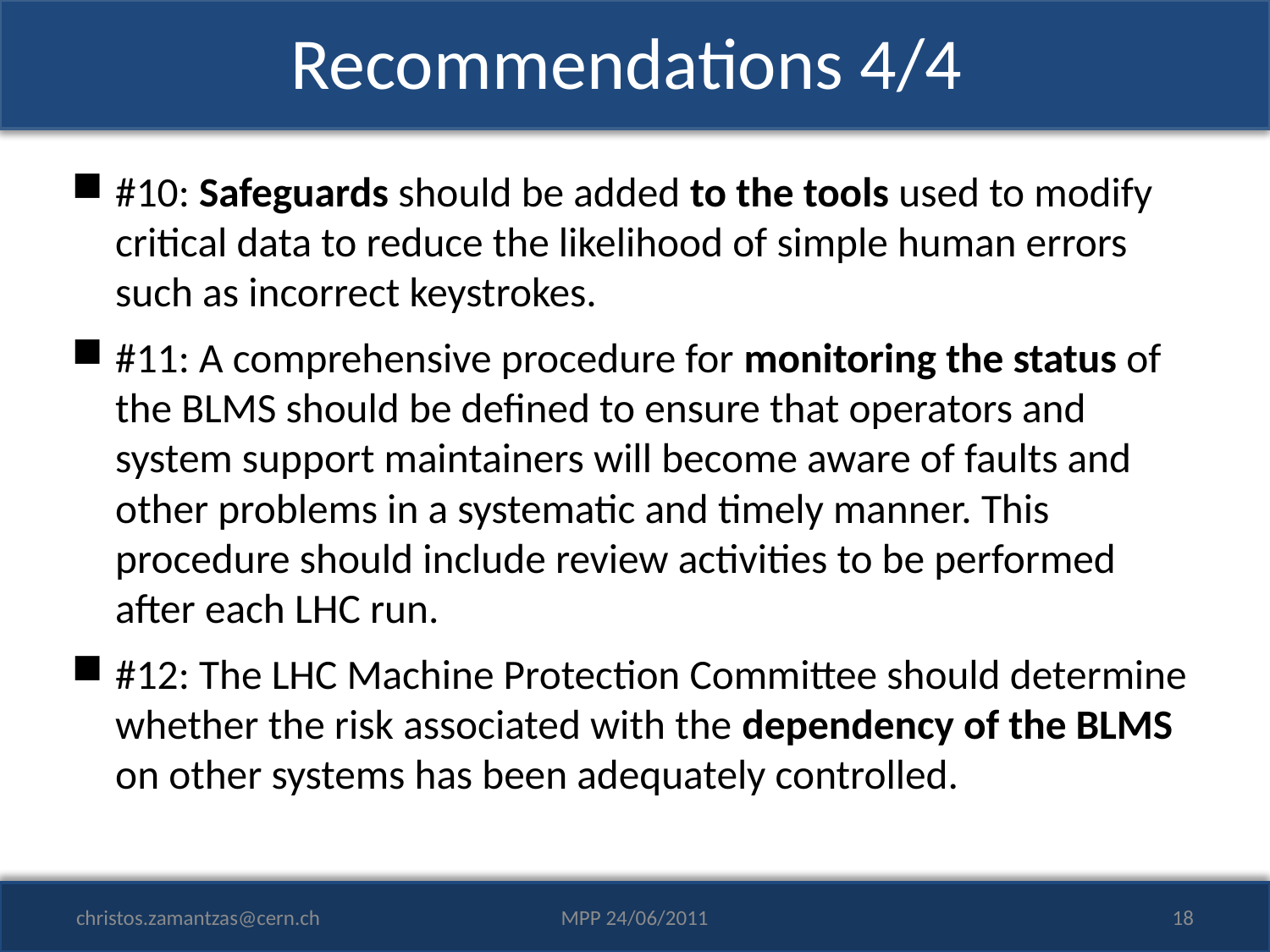

# Recommendations 4/4
#10: Safeguards should be added to the tools used to modify critical data to reduce the likelihood of simple human errors such as incorrect keystrokes.
#11: A comprehensive procedure for monitoring the status of the BLMS should be defined to ensure that operators and system support maintainers will become aware of faults and other problems in a systematic and timely manner. This procedure should include review activities to be performed after each LHC run.
#12: The LHC Machine Protection Committee should determine whether the risk associated with the dependency of the BLMS on other systems has been adequately controlled.
christos.zamantzas@cern.ch
MPP 24/06/2011
18